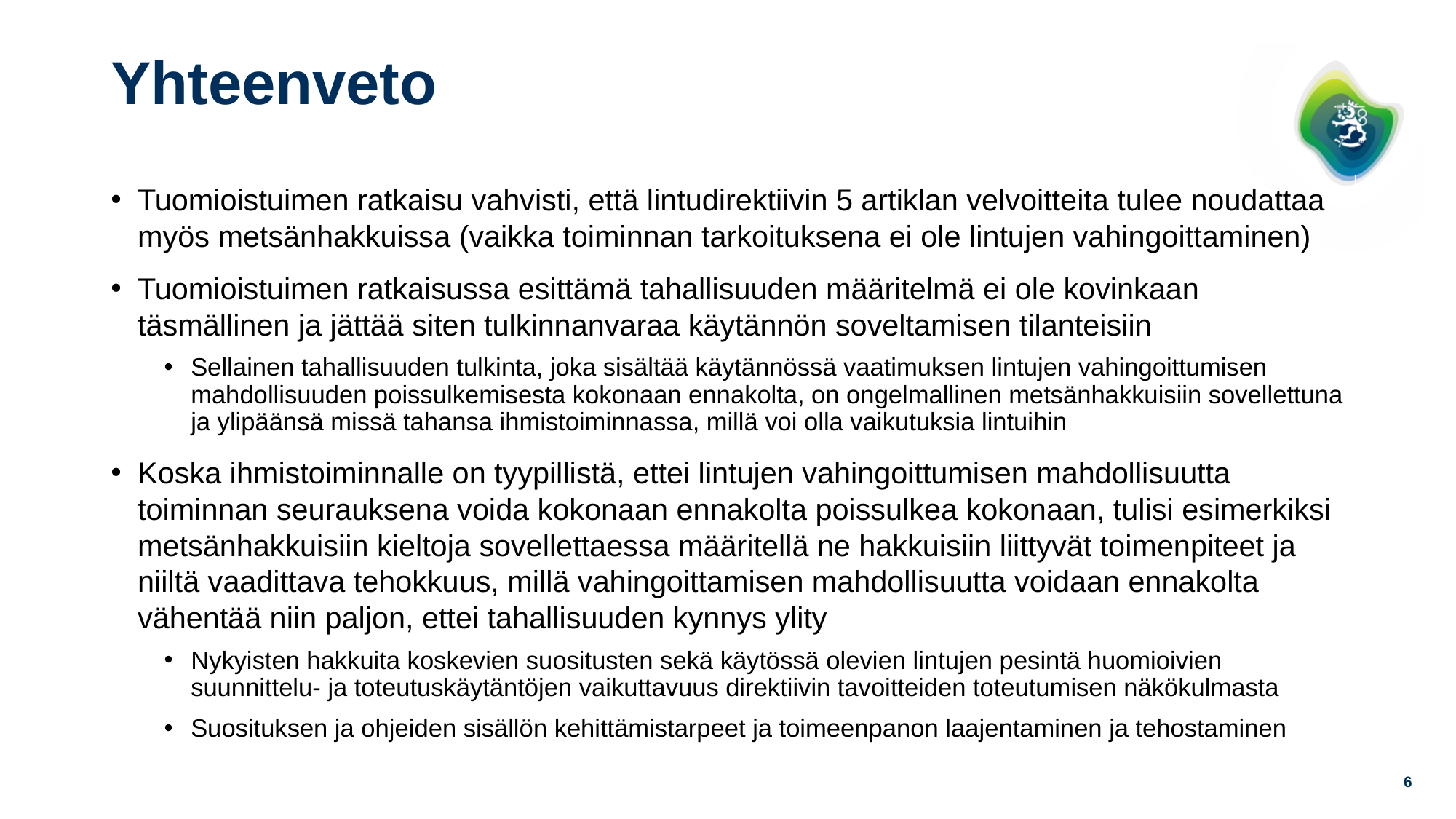

# Yhteenveto
Tuomioistuimen ratkaisu vahvisti, että lintudirektiivin 5 artiklan velvoitteita tulee noudattaa myös metsänhakkuissa (vaikka toiminnan tarkoituksena ei ole lintujen vahingoittaminen)
Tuomioistuimen ratkaisussa esittämä tahallisuuden määritelmä ei ole kovinkaan täsmällinen ja jättää siten tulkinnanvaraa käytännön soveltamisen tilanteisiin
Sellainen tahallisuuden tulkinta, joka sisältää käytännössä vaatimuksen lintujen vahingoittumisen mahdollisuuden poissulkemisesta kokonaan ennakolta, on ongelmallinen metsänhakkuisiin sovellettuna ja ylipäänsä missä tahansa ihmistoiminnassa, millä voi olla vaikutuksia lintuihin
Koska ihmistoiminnalle on tyypillistä, ettei lintujen vahingoittumisen mahdollisuutta toiminnan seurauksena voida kokonaan ennakolta poissulkea kokonaan, tulisi esimerkiksi metsänhakkuisiin kieltoja sovellettaessa määritellä ne hakkuisiin liittyvät toimenpiteet ja niiltä vaadittava tehokkuus, millä vahingoittamisen mahdollisuutta voidaan ennakolta vähentää niin paljon, ettei tahallisuuden kynnys ylity
Nykyisten hakkuita koskevien suositusten sekä käytössä olevien lintujen pesintä huomioivien suunnittelu- ja toteutuskäytäntöjen vaikuttavuus direktiivin tavoitteiden toteutumisen näkökulmasta
Suosituksen ja ohjeiden sisällön kehittämistarpeet ja toimeenpanon laajentaminen ja tehostaminen

6